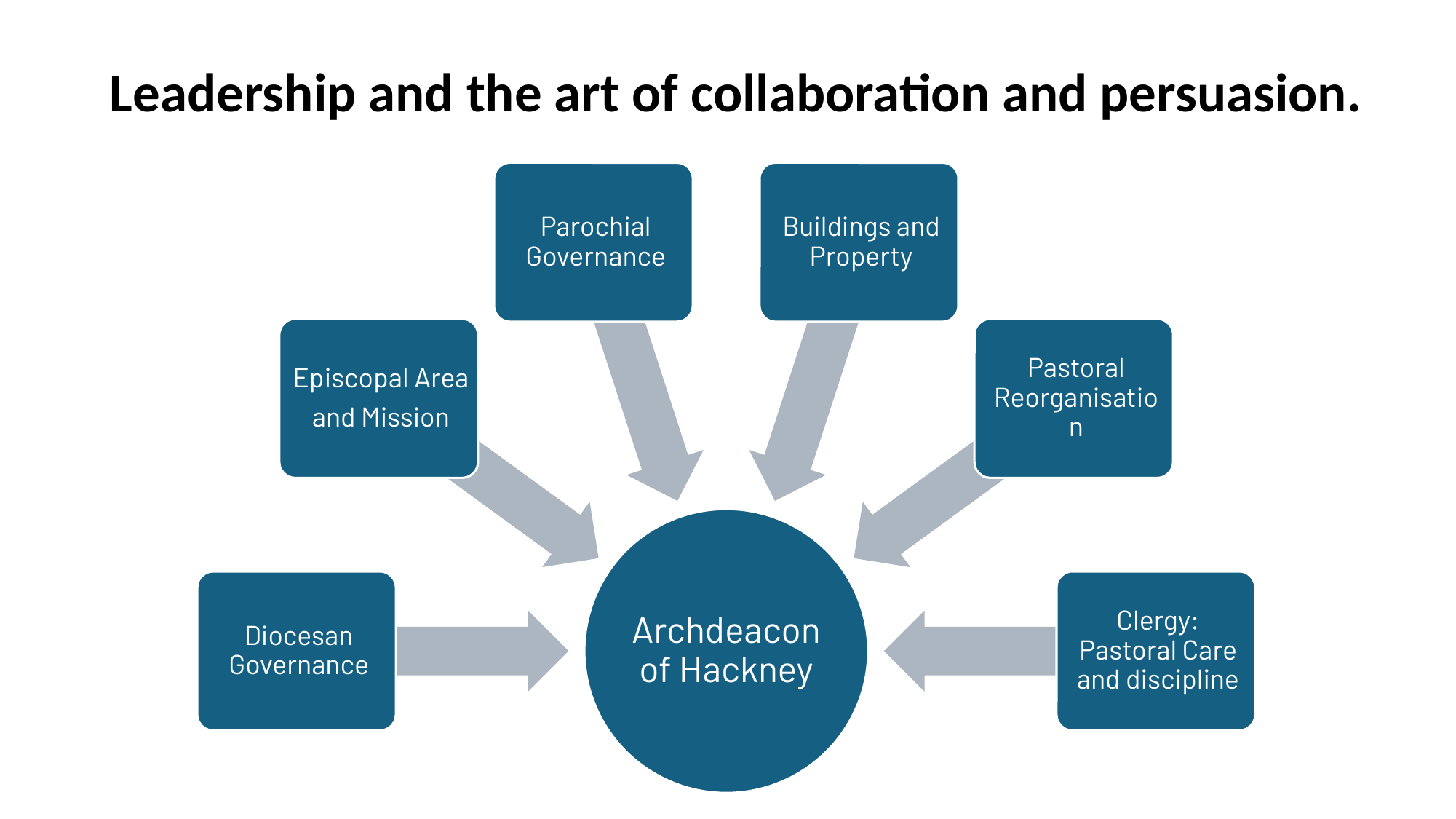

# Leadership and the art of collaboration and persuasion.
Archdeacon of Hackney
Diocesan Governance
Episcopal Area
and Mission
Parochial Governance
Buildings and Property
Pastoral Reorganisation
Clergy: Pastoral Care and discipline